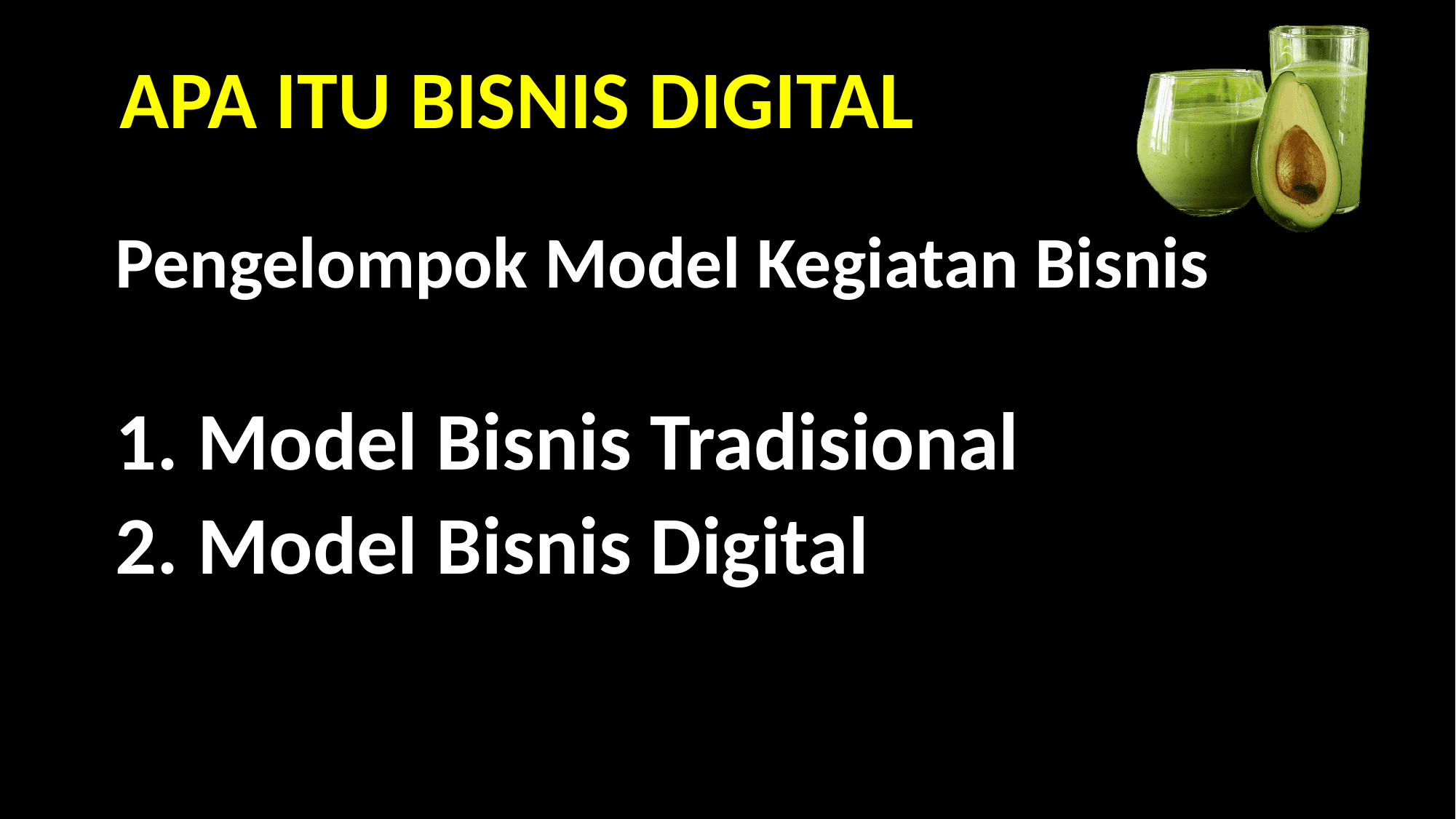

APA ITU BISNIS DIGITAL
Pengelompok Model Kegiatan Bisnis

1. Model Bisnis Tradisional
2. Model Bisnis Digital